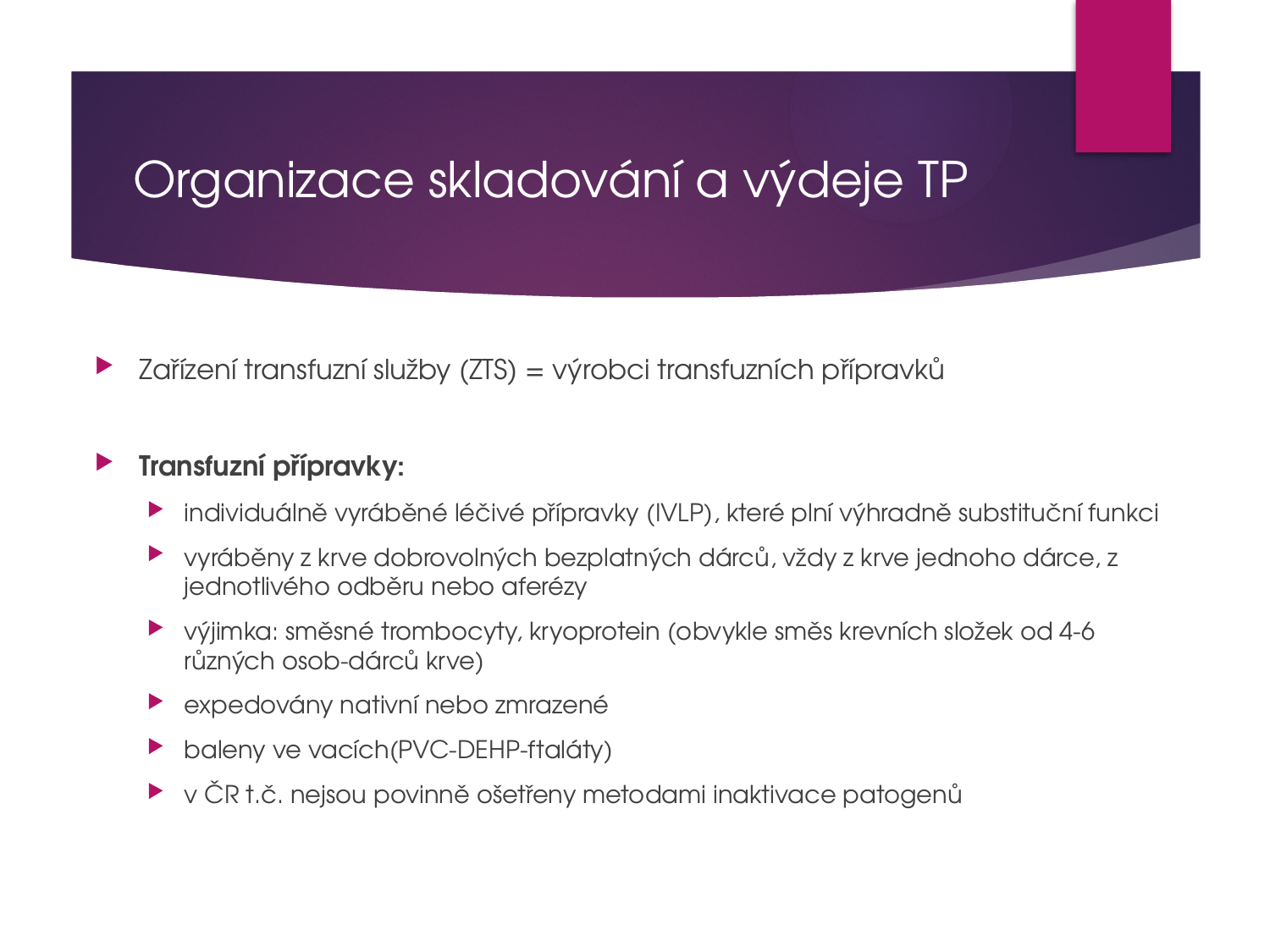

# Organizace skladování a výdeje TP
Zařízení transfuzní služby (ZTS) = výrobci transfuzních přípravků

Transfuzní přípravky:
individuálně vyráběné léčivé přípravky (IVLP), které plní výhradně substituční funkci
vyráběny z krve dobrovolných bezplatných dárců, vždy z krve jednoho dárce, z jednotlivého odběru nebo aferézy
výjimka: směsné trombocyty, kryoprotein (obvykle směs krevních složek od 4-6 různých osob-dárců krve)
expedovány nativní nebo zmrazené
baleny ve vacích(PVC-DEHP-ftaláty)
v ČR t.č. nejsou povinně ošetřeny metodami inaktivace patogenů